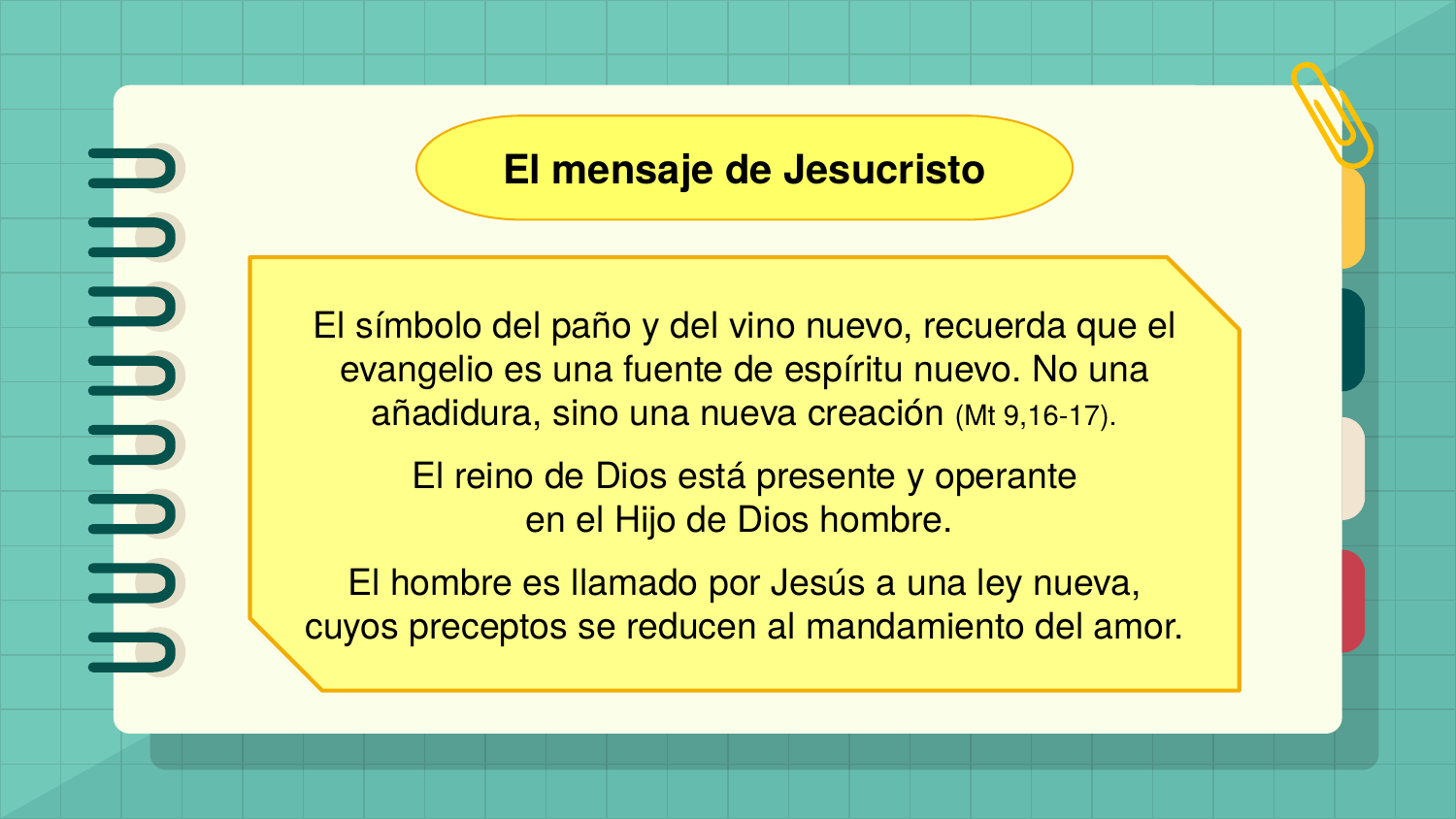

El mensaje de Jesucristo
El símbolo del paño y del vino nuevo, recuerda que el evangelio es una fuente de espíritu nuevo. No una añadidura, sino una nueva creación (Mt 9,16-17).

El reino de Dios está presente y operante
en el Hijo de Dios hombre.

El hombre es llamado por Jesús a una ley nueva, cuyos preceptos se reducen al mandamiento del amor.